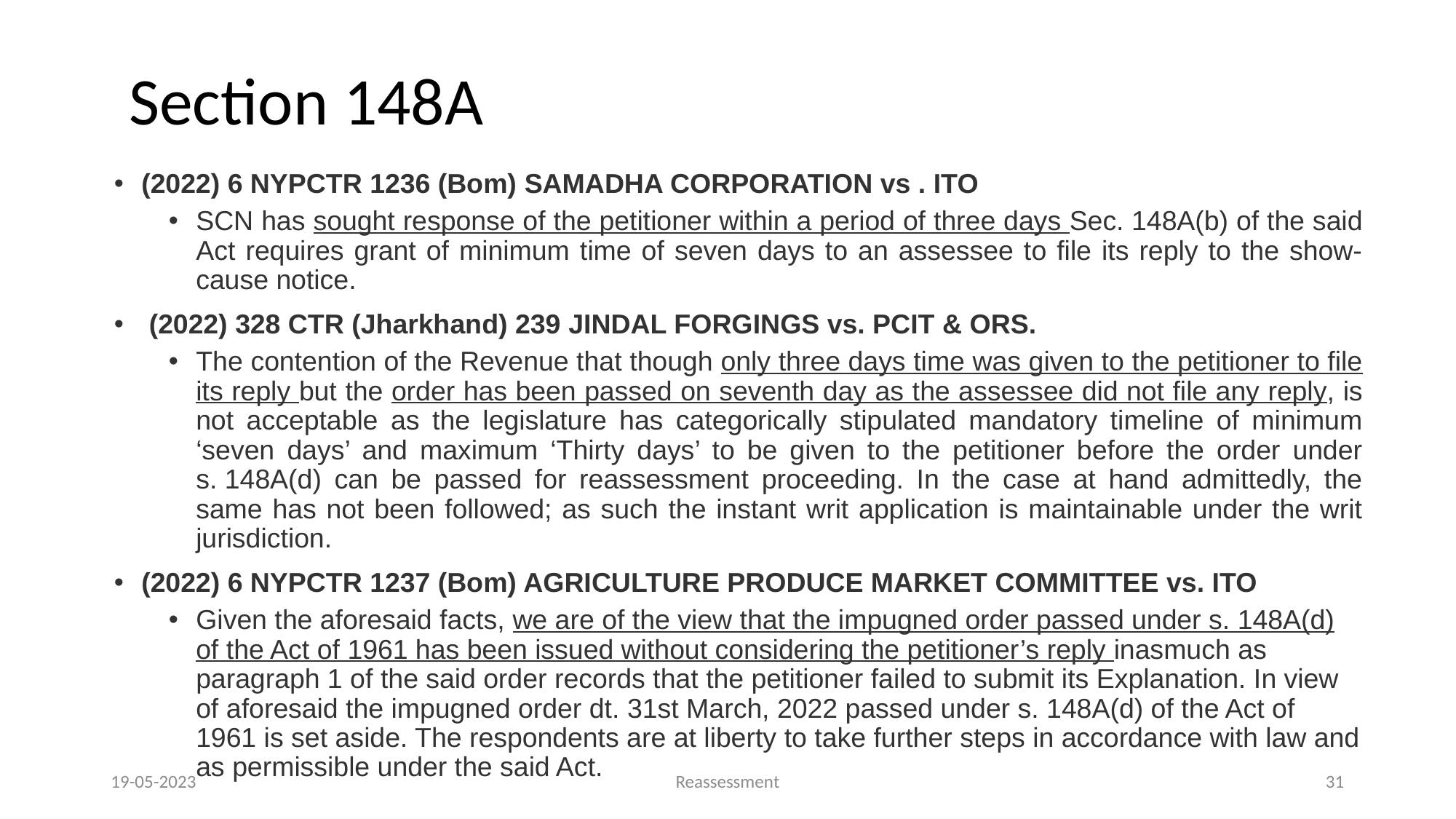

Section 148A
(2022) 6 NYPCTR 1236 (Bom) SAMADHA CORPORATION vs . ITO
SCN has sought response of the petitioner within a period of three days Sec. 148A(b) of the said Act requires grant of minimum time of seven days to an assessee to file its reply to the show-cause notice.
 (2022) 328 CTR (Jharkhand) 239 JINDAL FORGINGS vs. PCIT & ORS.
The contention of the Revenue that though only three days time was given to the petitioner to file its reply but the order has been passed on seventh day as the assessee did not file any reply, is not acceptable as the legislature has categorically stipulated mandatory timeline of minimum ‘seven days’ and maximum ‘Thirty days’ to be given to the petitioner before the order under s. 148A(d) can be passed for reassessment proceeding. In the case at hand admittedly, the same has not been followed; as such the instant writ application is maintainable under the writ jurisdiction.
(2022) 6 NYPCTR 1237 (Bom) AGRICULTURE PRODUCE MARKET COMMITTEE vs. ITO
Given the aforesaid facts, we are of the view that the impugned order passed under s. 148A(d) of the Act of 1961 has been issued without considering the petitioner’s reply inasmuch as paragraph 1 of the said order records that the petitioner failed to submit its Explanation. In view of aforesaid the impugned order dt. 31st March, 2022 passed under s. 148A(d) of the Act of 1961 is set aside. The respondents are at liberty to take further steps in accordance with law and as permissible under the said Act.

19-05-2023
Reassessment
31